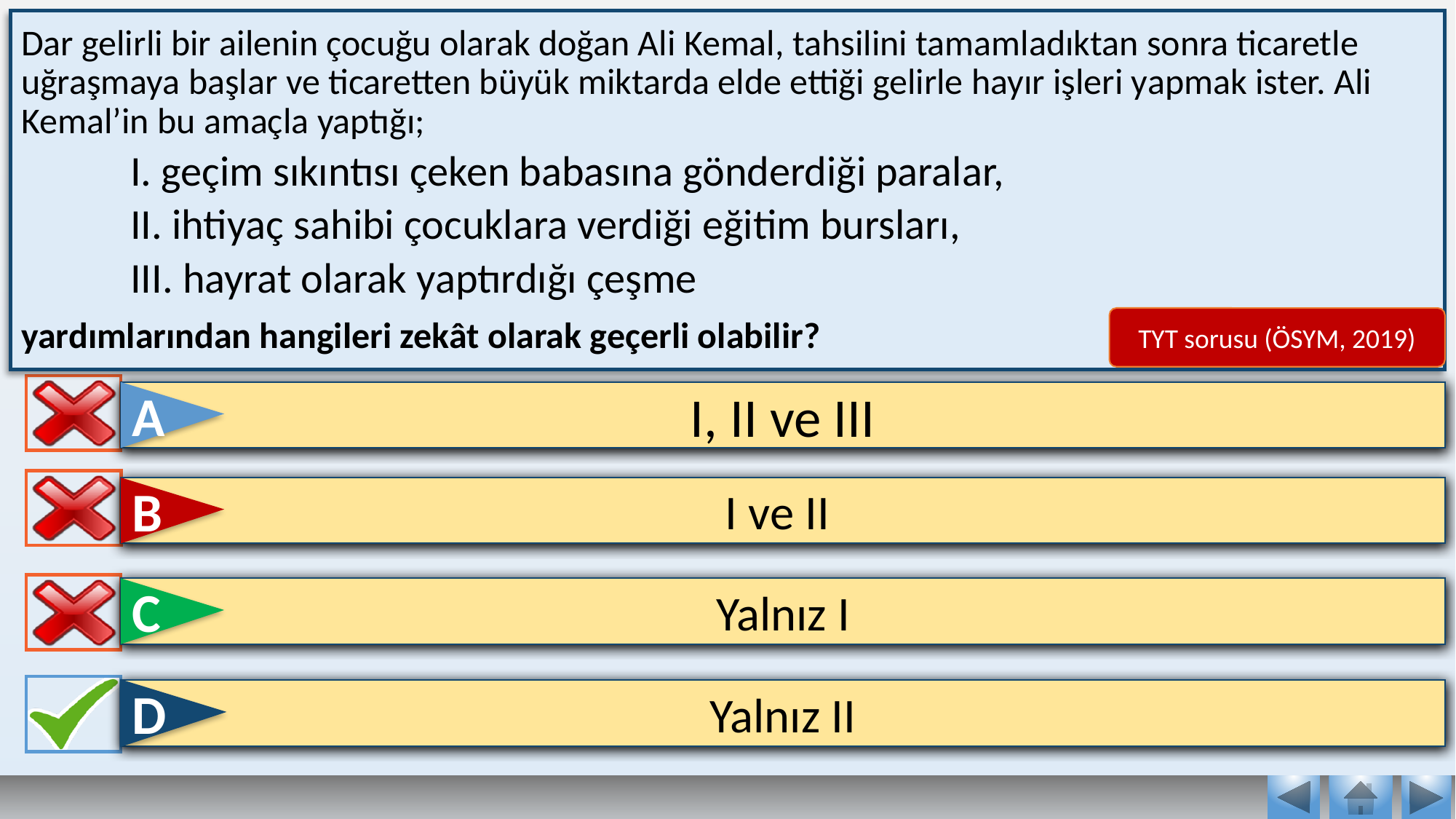

Dar gelirli bir ailenin çocuğu olarak doğan Ali Kemal, tahsilini tamamladıktan sonra ticaretle uğraşmaya başlar ve ticaretten büyük miktarda elde ettiği gelirle hayır işleri yapmak ister. Ali Kemal’in bu amaçla yaptığı;
I. geçim sıkıntısı çeken babasına gönderdiği paralar,
II. ihtiyaç sahibi çocuklara verdiği eğitim bursları,
III. hayrat olarak yaptırdığı çeşme
yardımlarından hangileri zekât olarak geçerli olabilir?
TYT sorusu (ÖSYM, 2019)

A
I, II ve III

B
I ve II

C
Yalnız I

D
Yalnız II